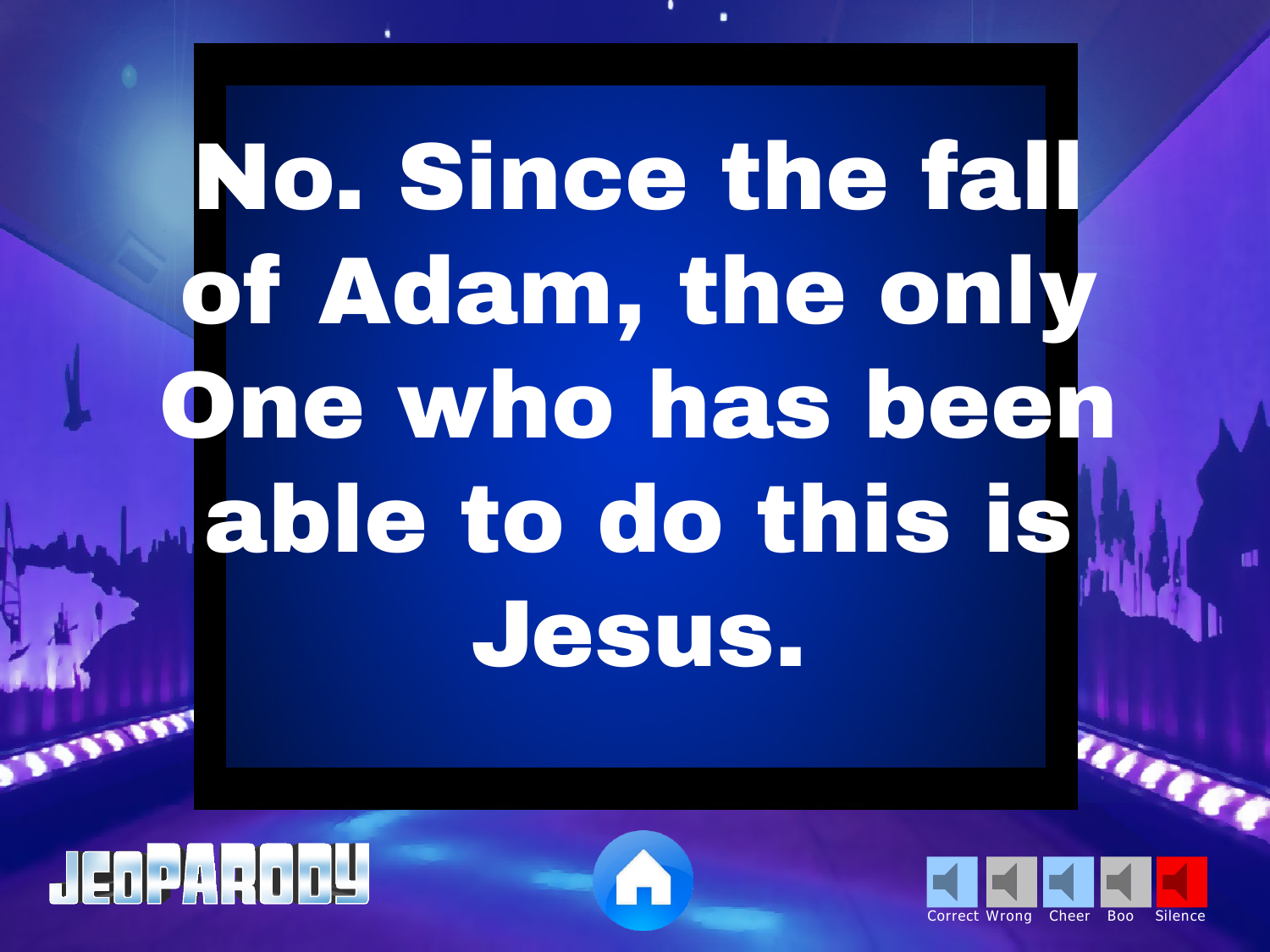

No. Since the fall of Adam, the only One who has been able to do this is Jesus.